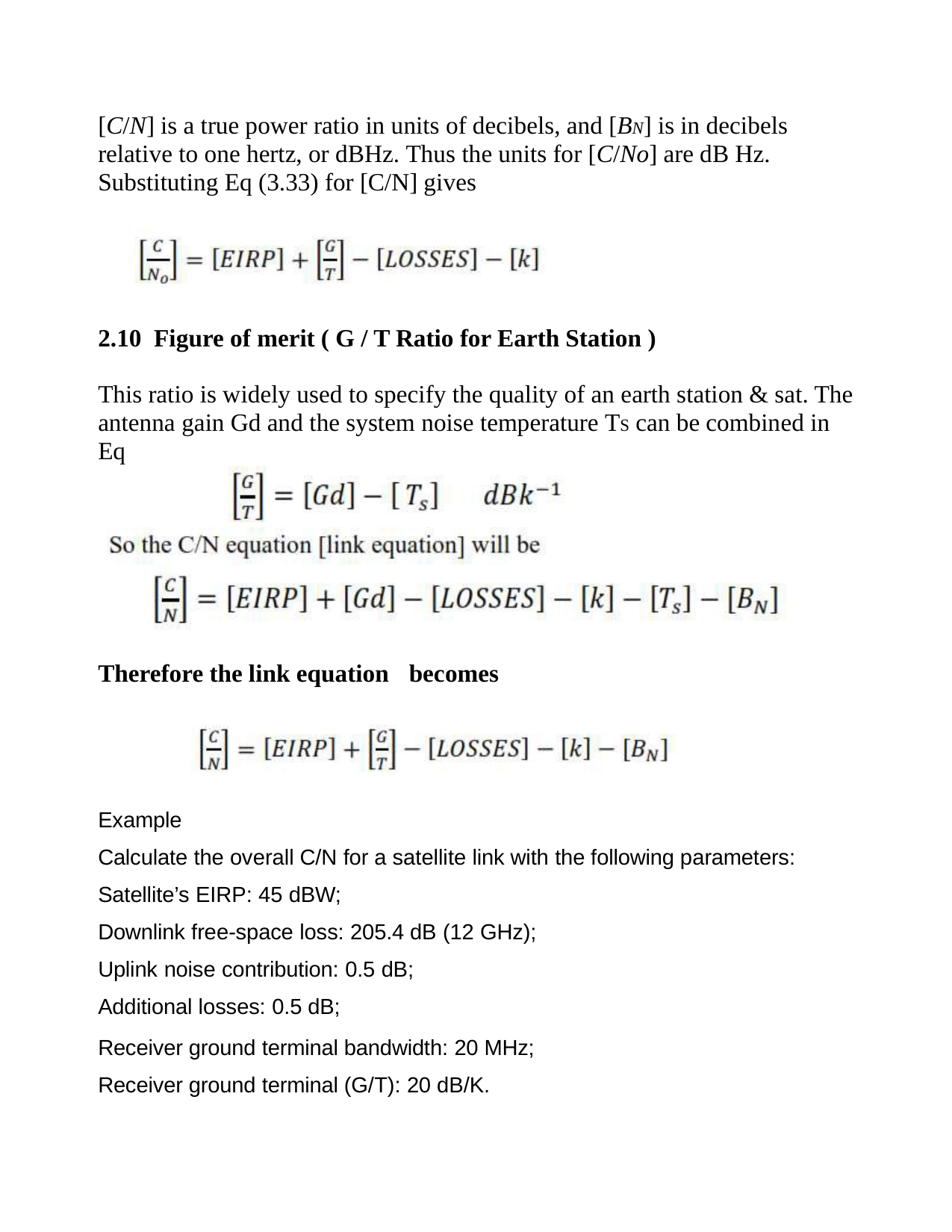

[C/N] is a true power ratio in units of decibels, and [BN] is in decibels relative to one hertz, or dBHz. Thus the units for [C/No] are dB Hz. Substituting Eq (3.33) for [C/N] gives

2.10  Figure of merit ( G / T Ratio for Earth Station )

This ratio is widely used to specify the quality of an earth station & sat. The antenna gain Gd and the system noise temperature TS can be combined in Eq

Therefore the link equation
becomes

Example
Calculate the overall C/N for a satellite link with the following parameters: Satellite’s EIRP: 45 dBW;
Downlink free-space loss: 205.4 dB (12 GHz); Uplink noise contribution: 0.5 dB;

Additional losses: 0.5 dB;
Receiver ground terminal bandwidth: 20 MHz; Receiver ground terminal (G/T): 20 dB/K.